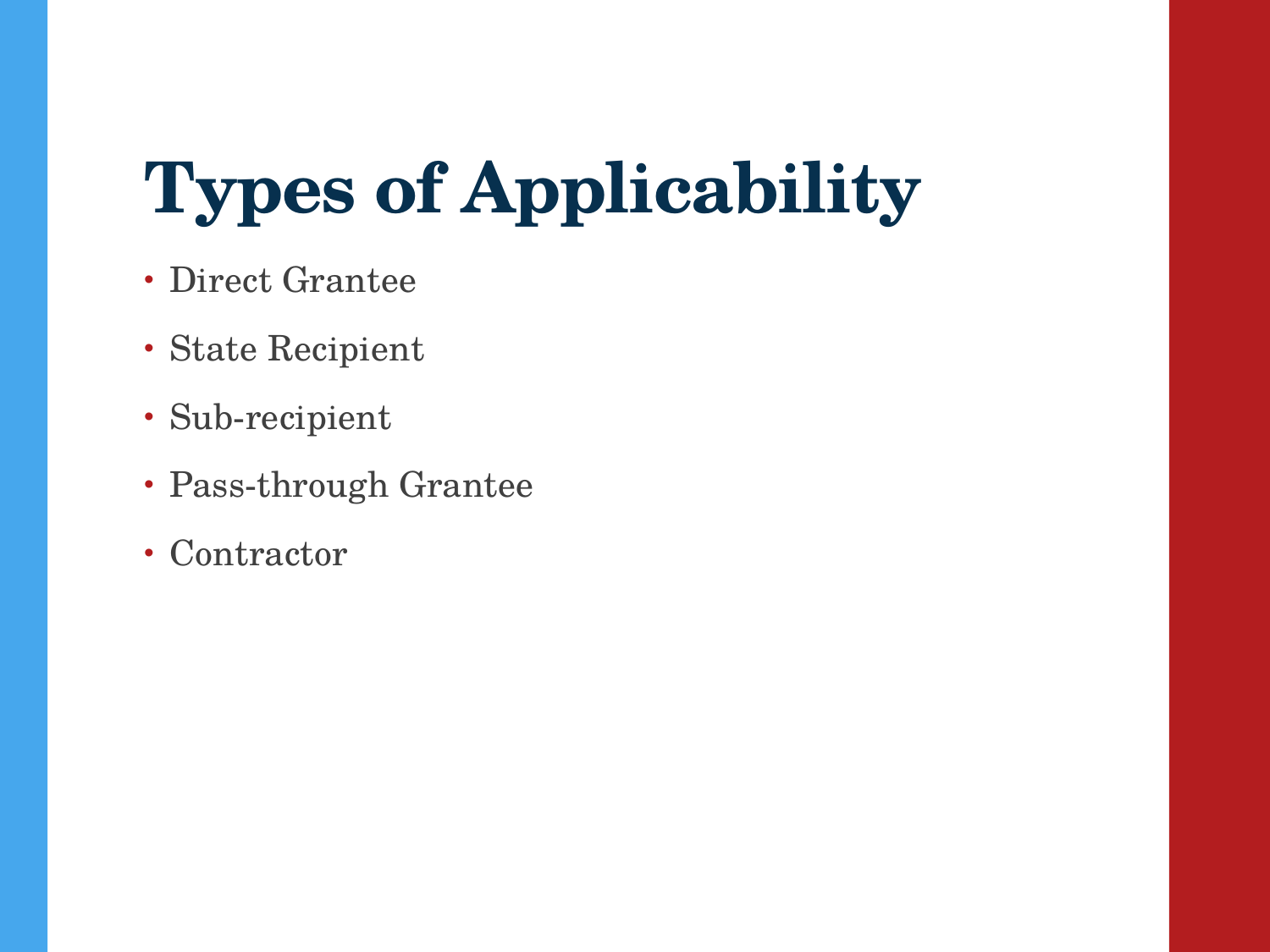

# Types of Applicability
Direct Grantee
State Recipient
Sub-recipient
Pass-through Grantee
Contractor